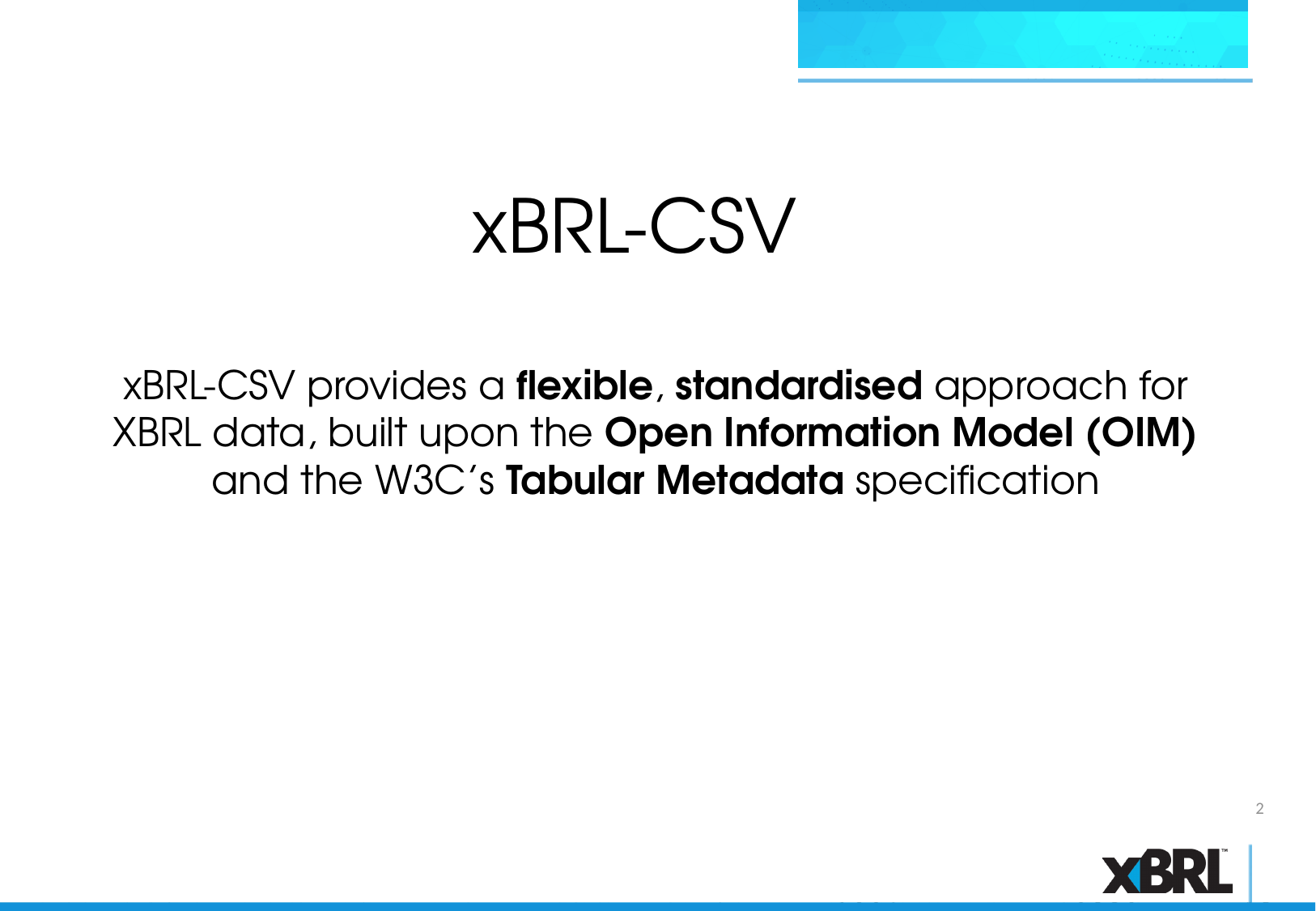

# xBRL-CSV

xBRL-CSV provides a flexible, standardised approach for XBRL data, built upon the Open Information Model (OIM) and the W3C’s Tabular Metadata specification
2